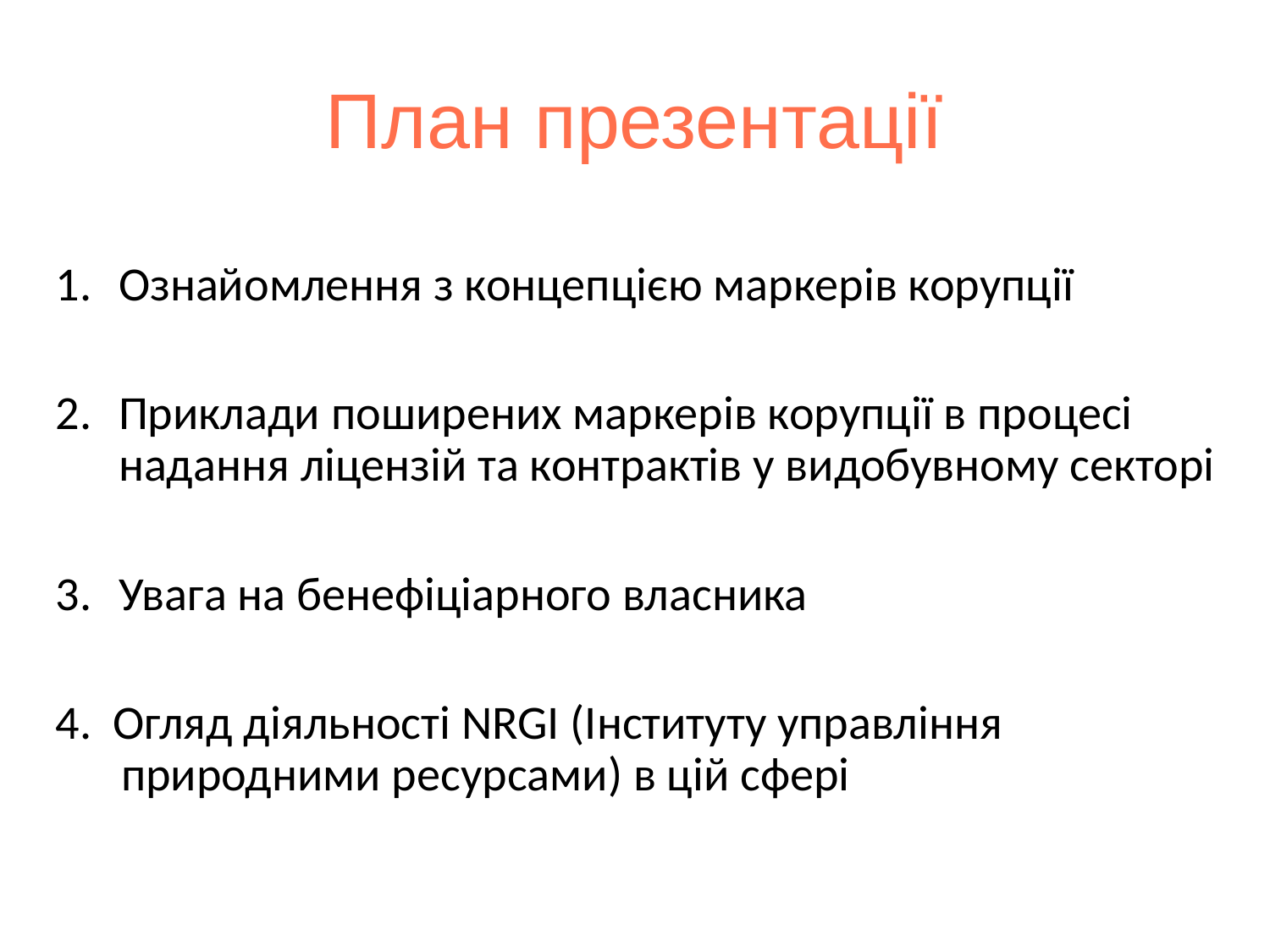

План презентації
Ознайомлення з концепцією маркерів корупції

Приклади поширених маркерів корупції в процесі надання ліцензій та контрактів у видобувному секторі

Увага на бенефіціарного власника

4.  Огляд діяльності NRGI (Інституту управління природними ресурсами) в цій сфері